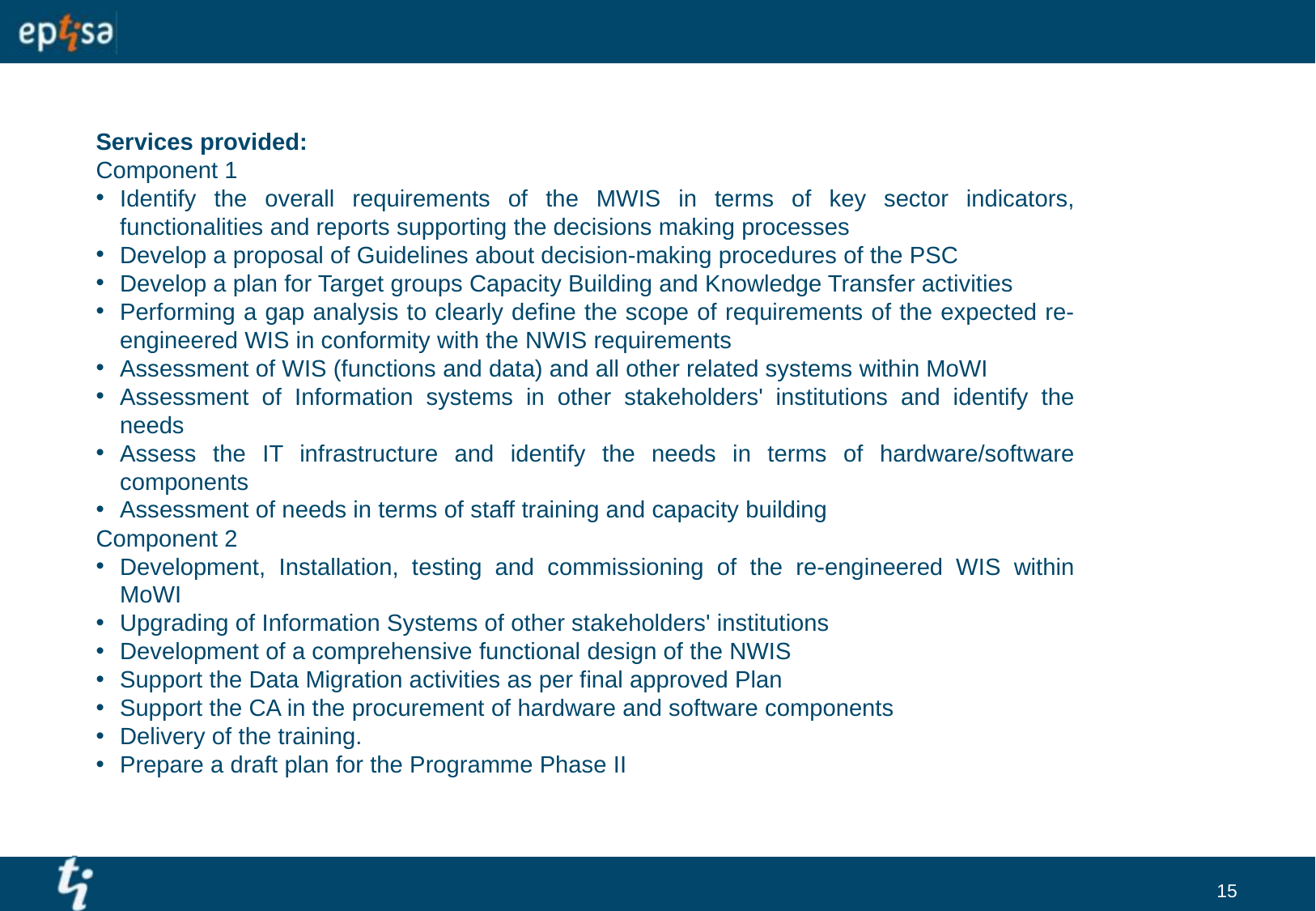

Services provided:
Component 1
Identify the overall requirements of the MWIS in terms of key sector indicators, functionalities and reports supporting the decisions making processes
Develop a proposal of Guidelines about decision-making procedures of the PSC
Develop a plan for Target groups Capacity Building and Knowledge Transfer activities
Performing a gap analysis to clearly define the scope of requirements of the expected re-engineered WIS in conformity with the NWIS requirements
Assessment of WIS (functions and data) and all other related systems within MoWI
Assessment of Information systems in other stakeholders' institutions and identify the needs
Assess the IT infrastructure and identify the needs in terms of hardware/software components
Assessment of needs in terms of staff training and capacity building
Component 2
Development, Installation, testing and commissioning of the re-engineered WIS within MoWI
Upgrading of Information Systems of other stakeholders' institutions
Development of a comprehensive functional design of the NWIS
Support the Data Migration activities as per final approved Plan
Support the CA in the procurement of hardware and software components
Delivery of the training.
Prepare a draft plan for the Programme Phase II
15